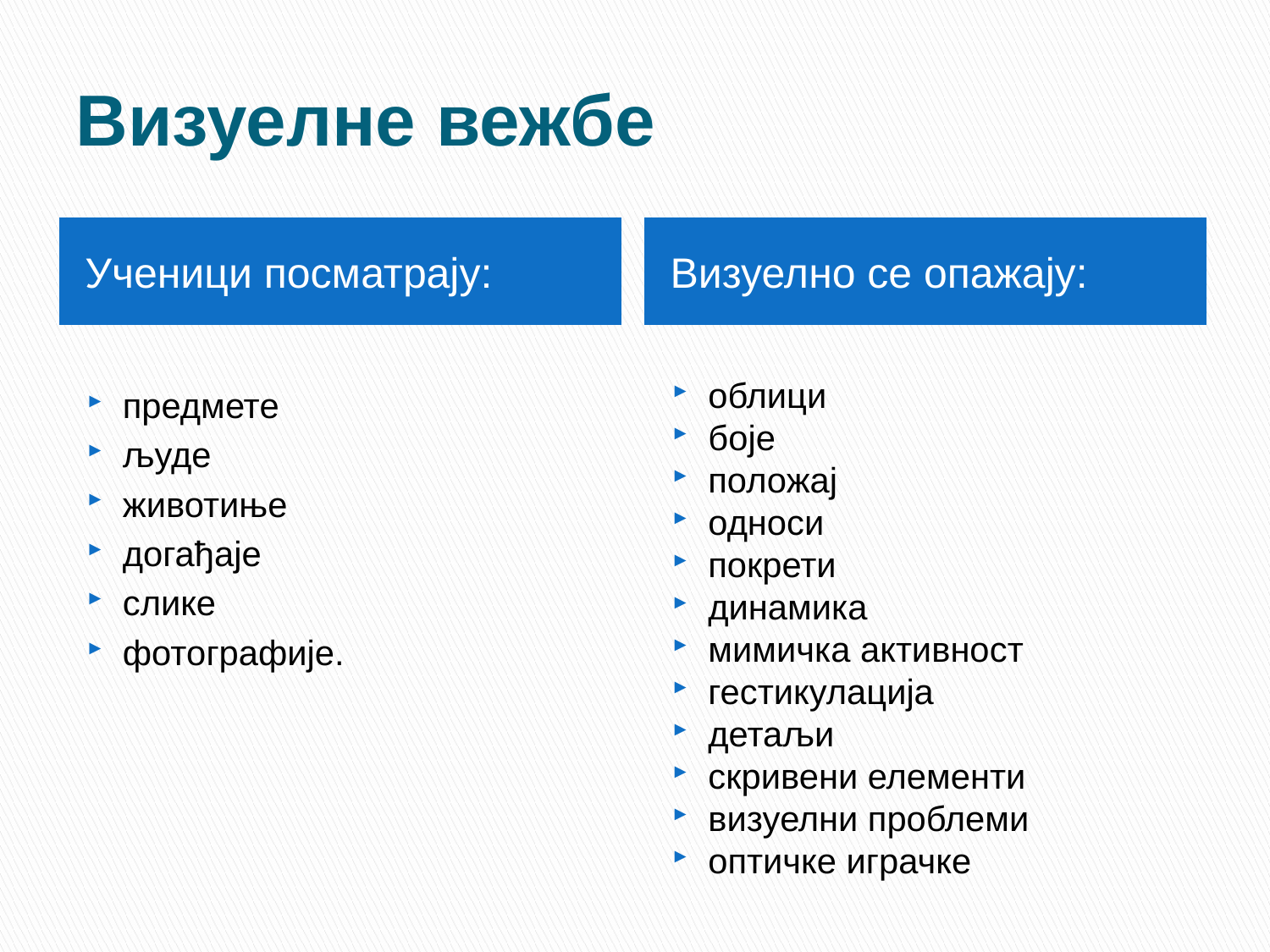

# Визуелне вежбе
Ученици посматрају:
Визуелно се опажају:

предмете
људе
животиње
догађаје
слике
фотографије.

облици
боје
положај
односи
покрети
динамика
мимичка активност
гестикулација
детаљи
скривени елементи
визуелни проблеми
оптичке играчке